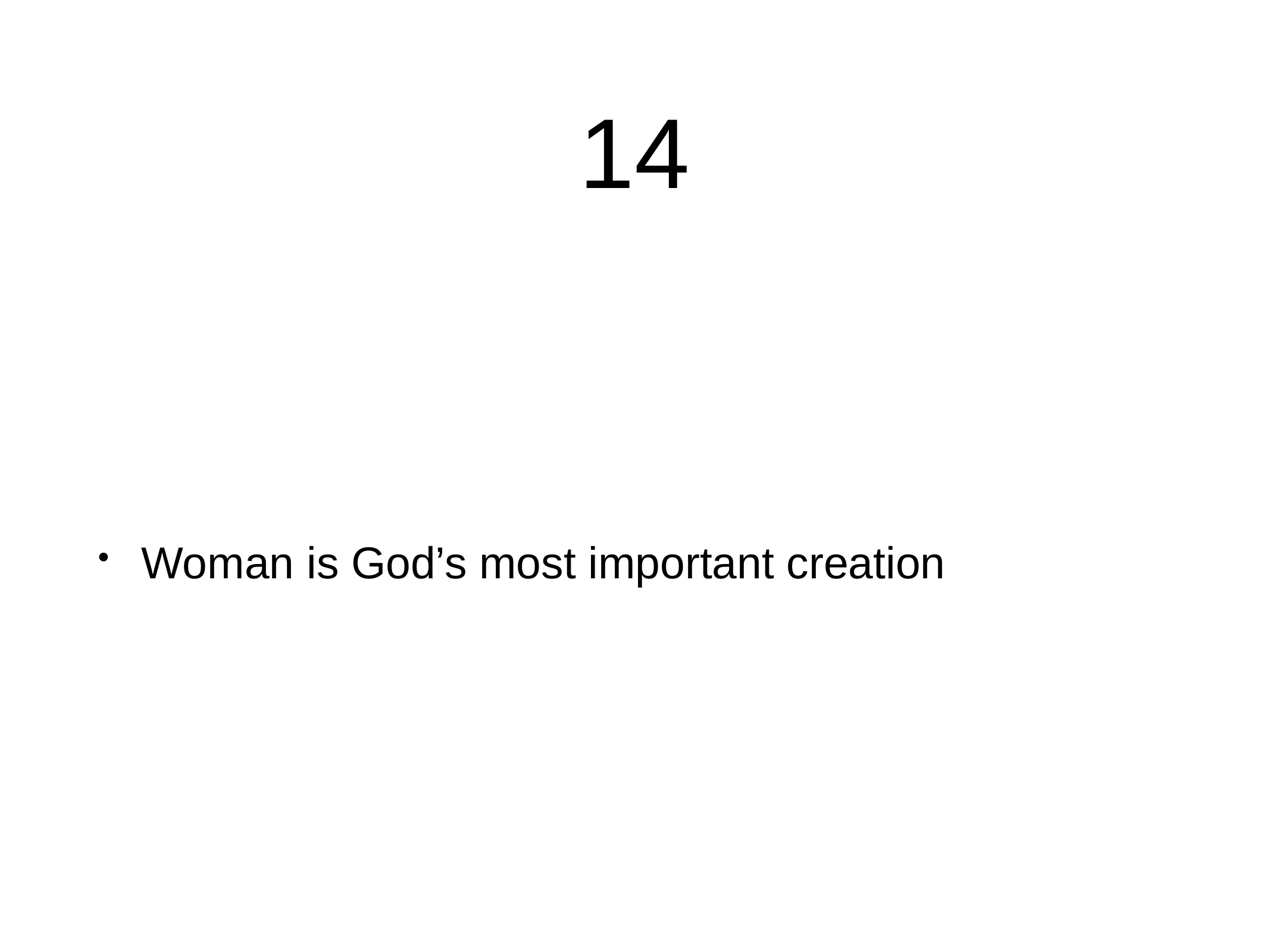

# 14
Woman is God’s most important creation